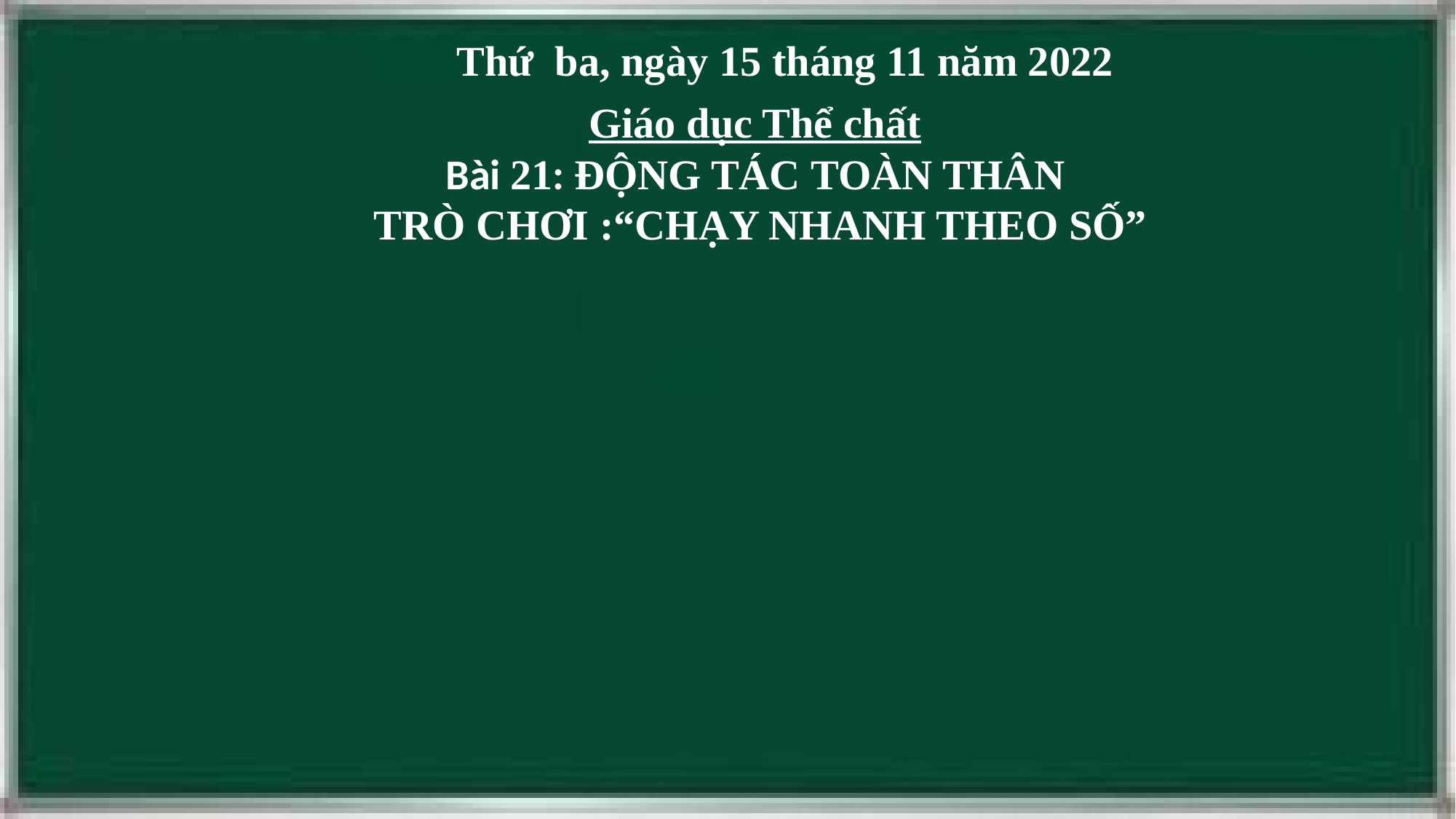

Thứ  ba, ngày 15 tháng 11 năm 2022
Giáo dục Thể chất
Bài 21: ĐỘNG TÁC TOÀN THÂN
 TRÒ CHƠI :“CHẠY NHANH THEO SỐ”